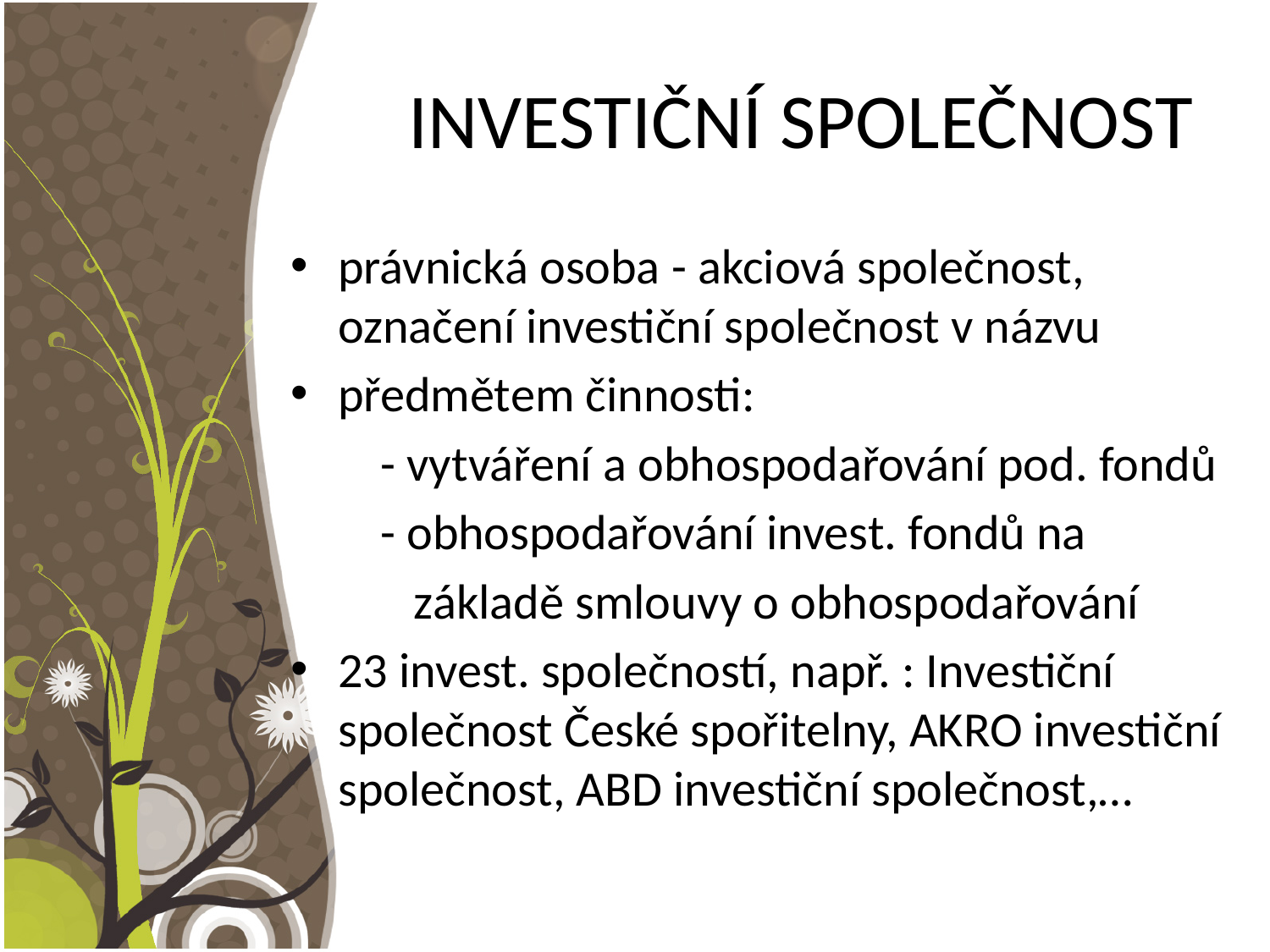

# INVESTIČNÍ SPOLEČNOST
právnická osoba - akciová společnost, označení investiční společnost v názvu
předmětem činnosti:
        - vytváření a obhospodařování pod. fondů
        - obhospodařování invest. fondů na
           základě smlouvy o obhospodařování
23 invest. společností, např. : Investiční společnost České spořitelny, AKRO investiční společnost, ABD investiční společnost,…